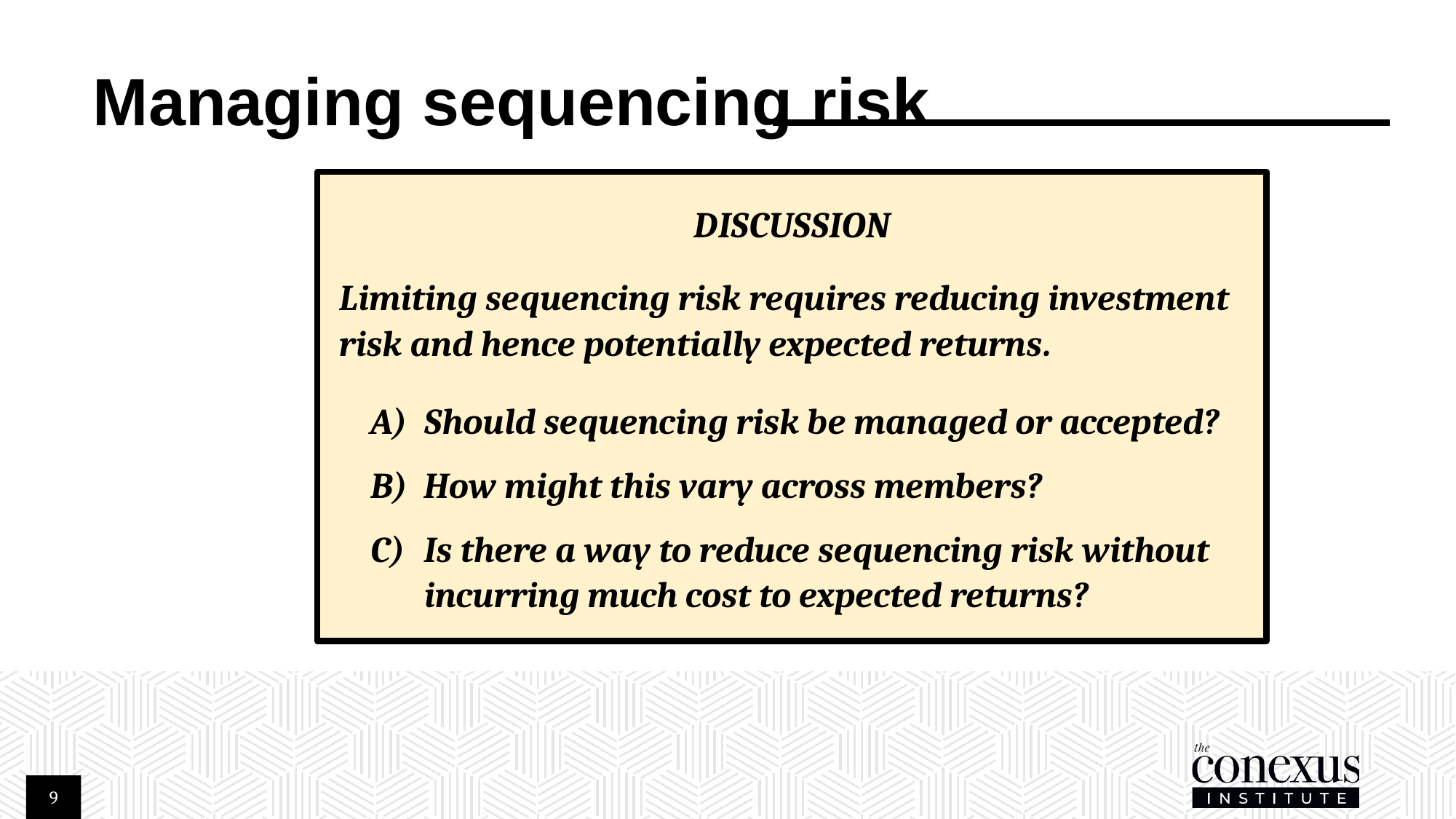

# Managing sequencing risk
DISCUSSION
Limiting sequencing risk requires reducing investment risk and hence potentially expected returns.
Should sequencing risk be managed or accepted?
How might this vary across members?
Is there a way to reduce sequencing risk without incurring much cost to expected returns?
9